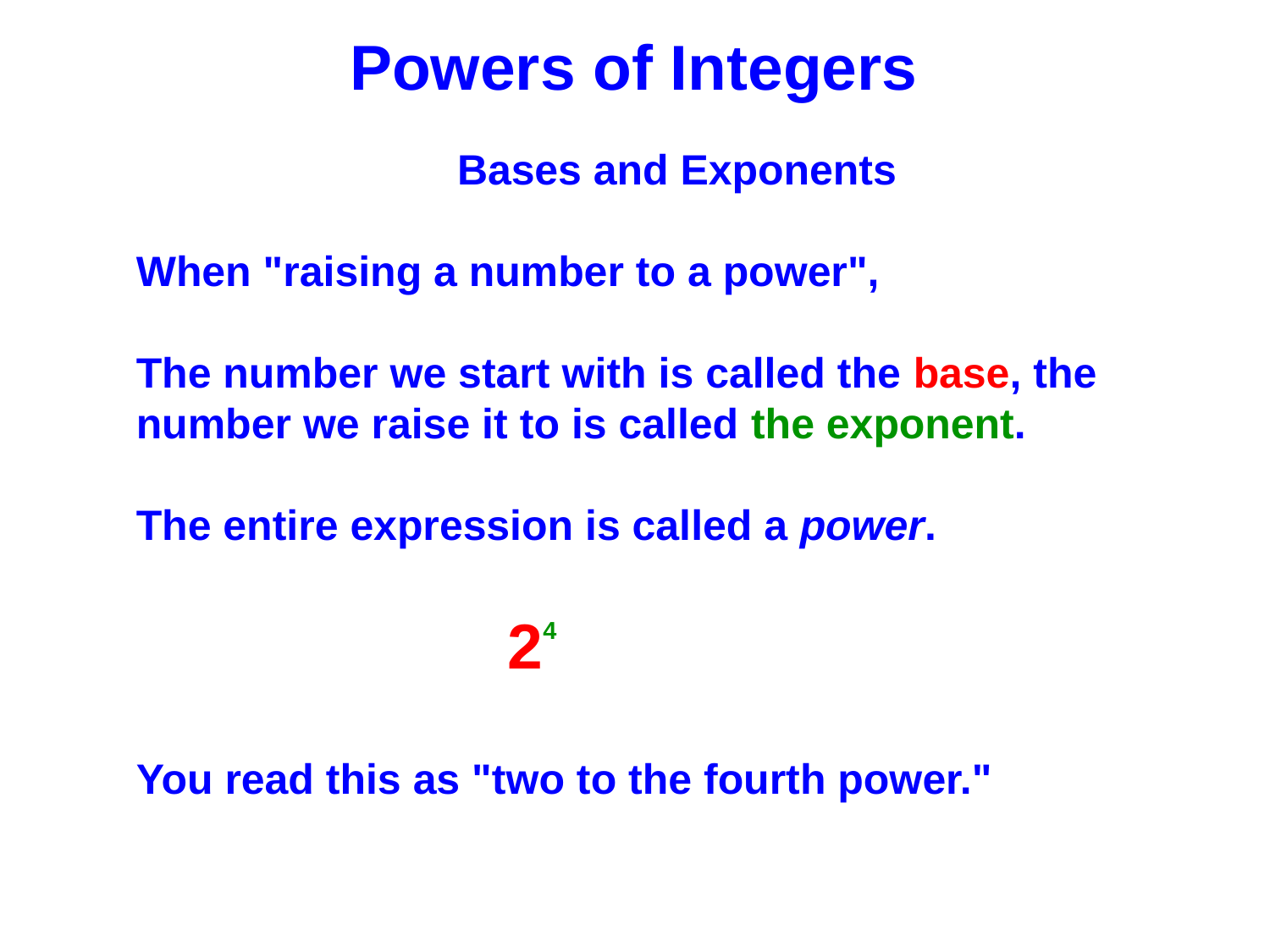

Powers of Integers
Bases and Exponents

When "raising a number to a power",

The number we start with is called the base, the number we raise it to is called the exponent.

The entire expression is called a power.

You read this as "two to the fourth power."
24